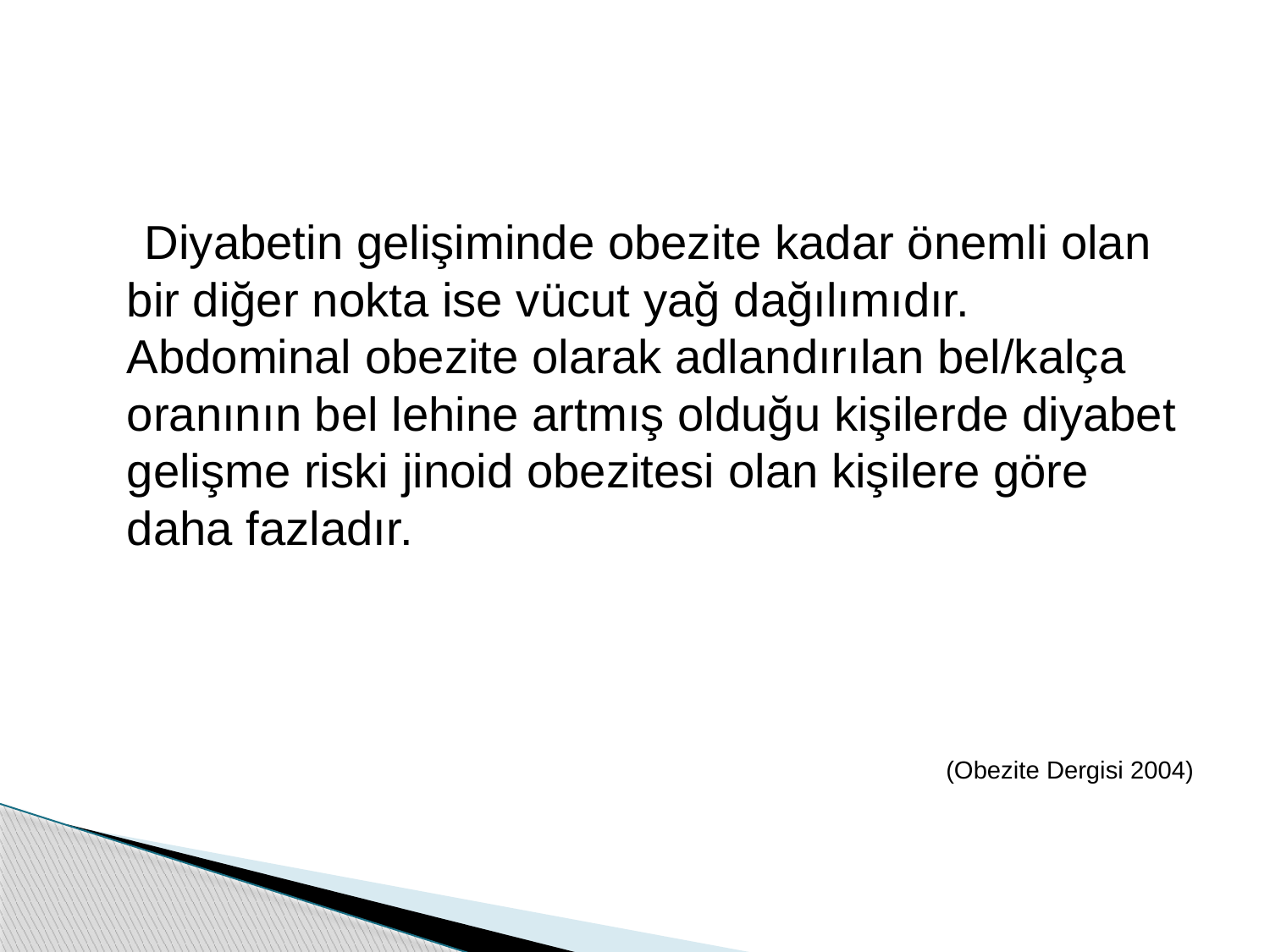

#
    Diyabetin gelişiminde obezite kadar önemli olan bir diğer nokta ise vücut yağ dağılımıdır. Abdominal obezite olarak adlandırılan bel/kalça oranının bel lehine artmış olduğu kişilerde diyabet gelişme riski jinoid obezitesi olan kişilere göre daha fazladır.

(Obezite Dergisi 2004)